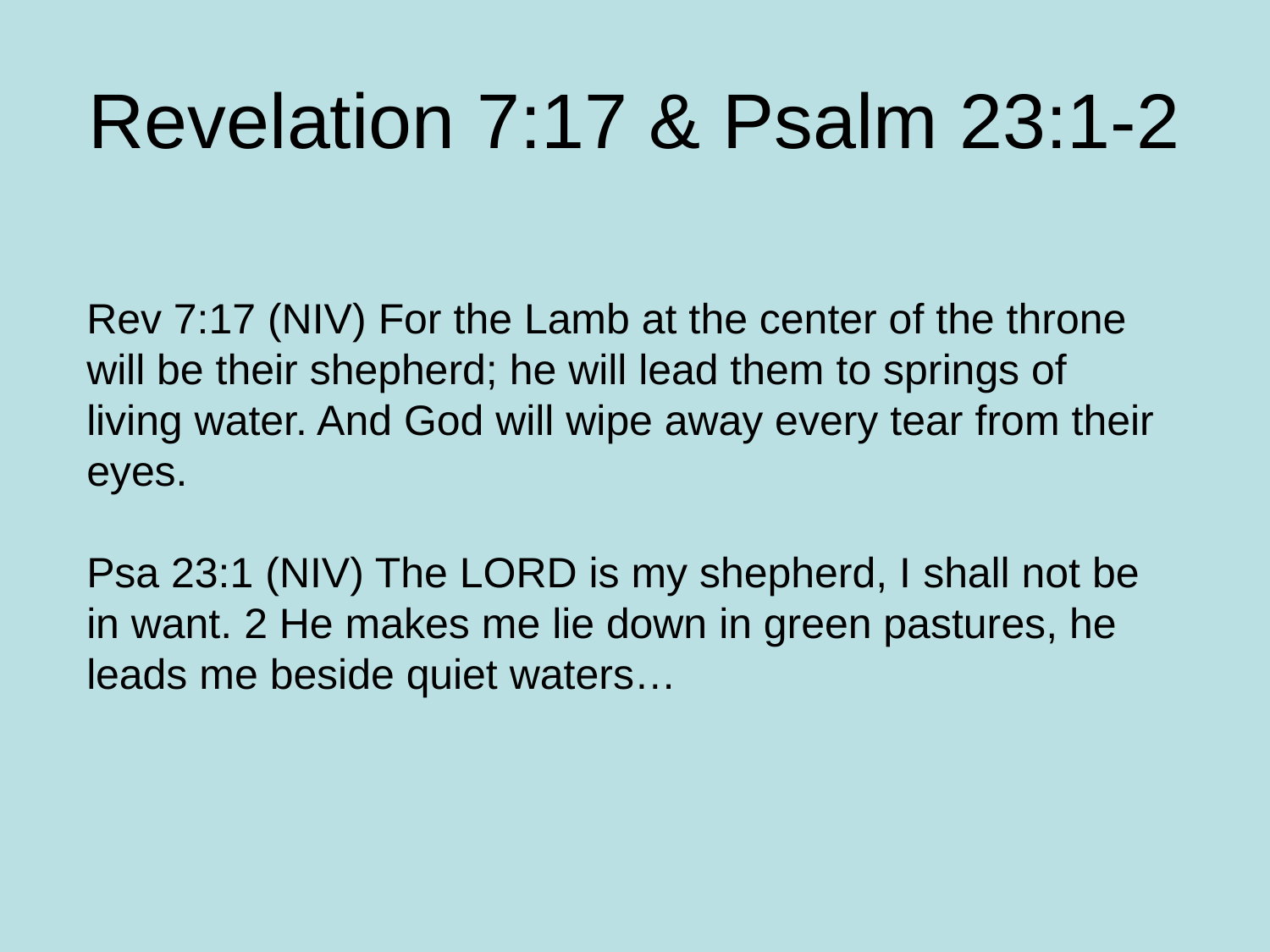

# Revelation 7:17 & Psalm 23:1-2
Rev 7:17 (NIV) For the Lamb at the center of the throne will be their shepherd; he will lead them to springs of living water. And God will wipe away every tear from their eyes.
Psa 23:1 (NIV) The LORD is my shepherd, I shall not be in want. 2 He makes me lie down in green pastures, he leads me beside quiet waters…